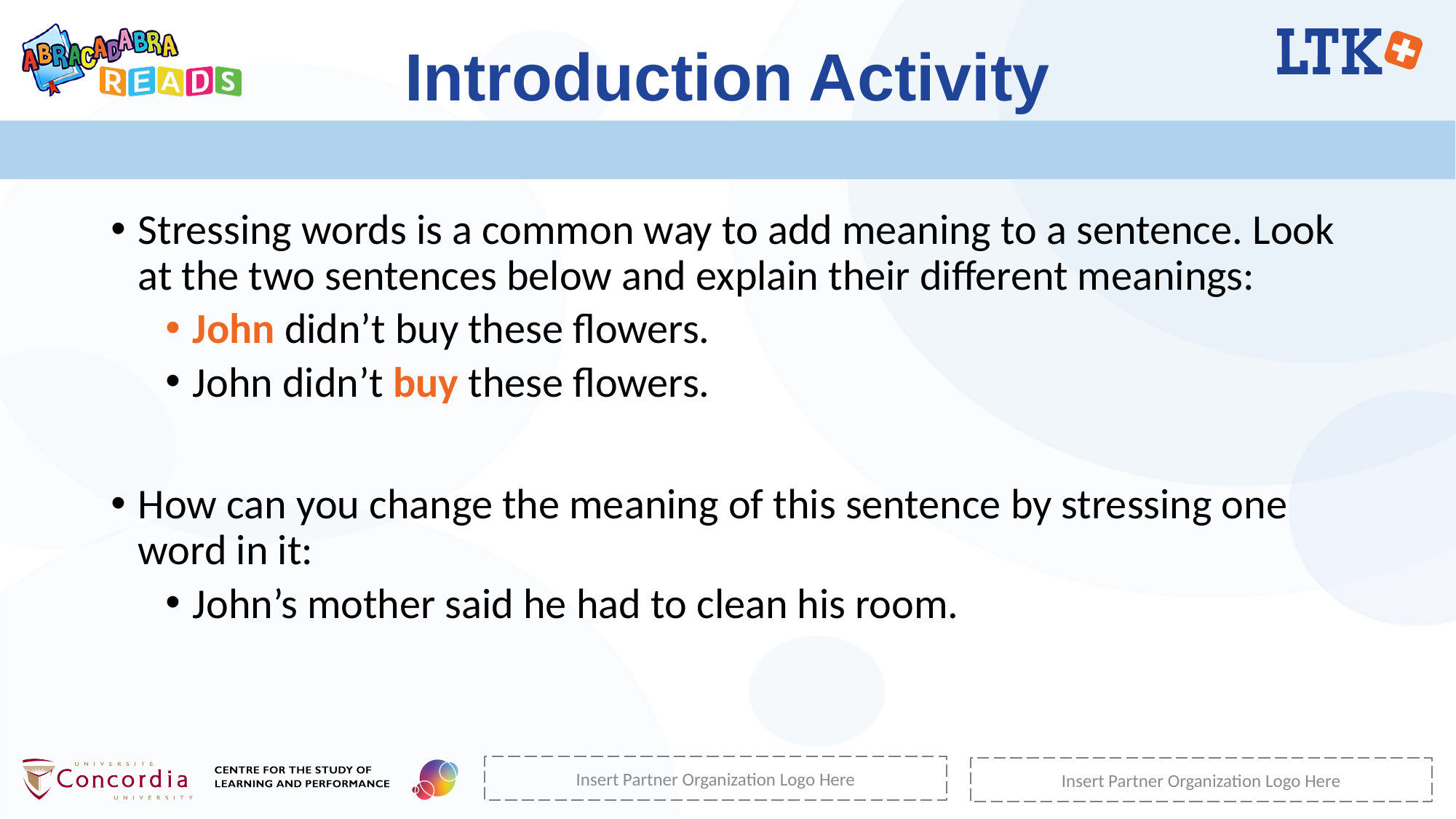

# Introduction Activity
Stressing words is a common way to add meaning to a sentence. Look at the two sentences below and explain their different meanings:
John didn’t buy these flowers.
John didn’t buy these flowers.

How can you change the meaning of this sentence by stressing one word in it:
John’s mother said he had to clean his room.